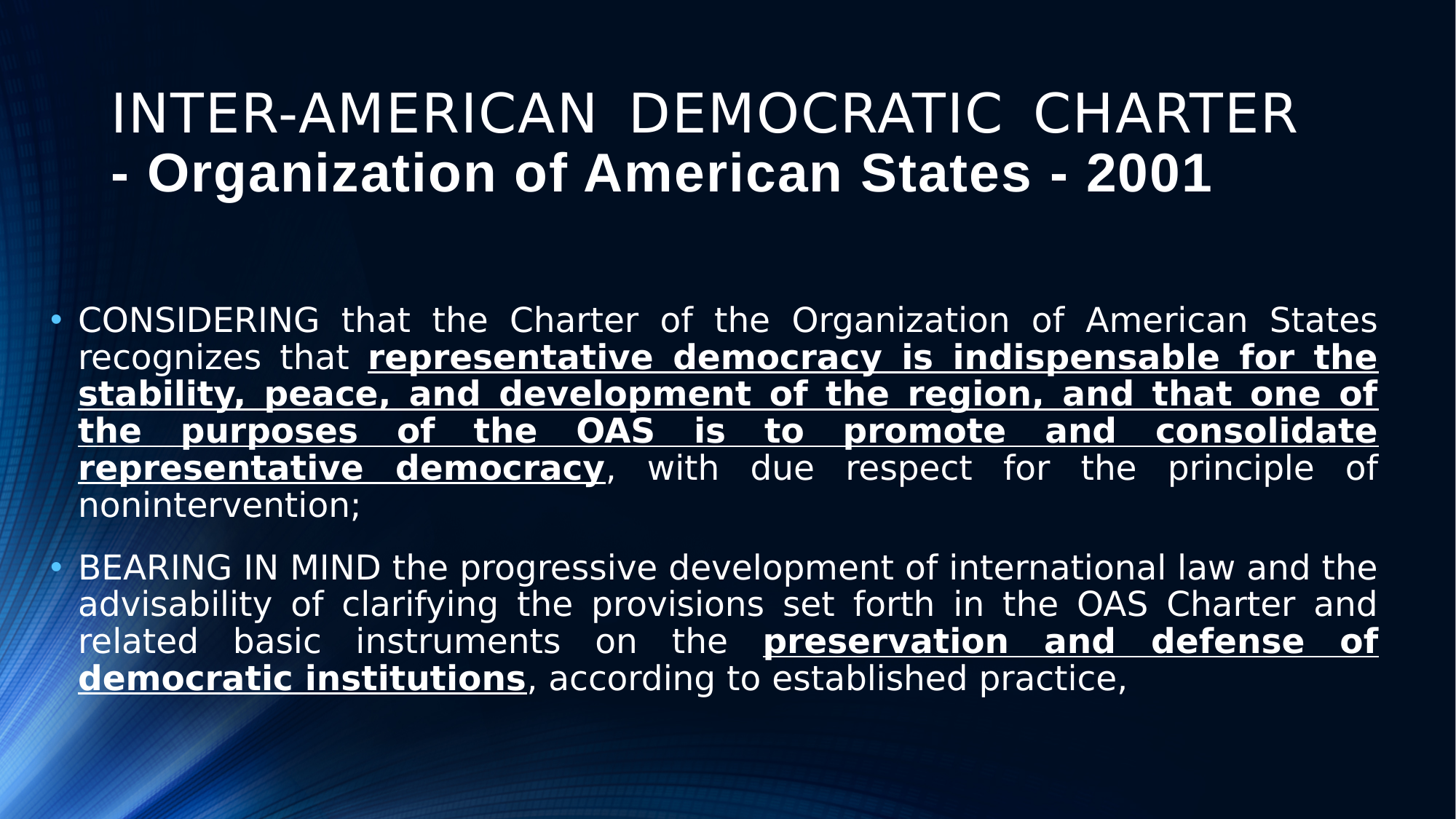

# INTER-AMERICAN DEMOCRATIC CHARTER - Organization of American States - 2001
CONSIDERING that the Charter of the Organization of American States recognizes that representative democracy is indispensable for the stability, peace, and development of the region, and that one of the purposes of the OAS is to promote and consolidate representative democracy, with due respect for the principle of nonintervention;
BEARING IN MIND the progressive development of international law and the advisability of clarifying the provisions set forth in the OAS Charter and related basic instruments on the preservation and defense of democratic institutions, according to established practice,